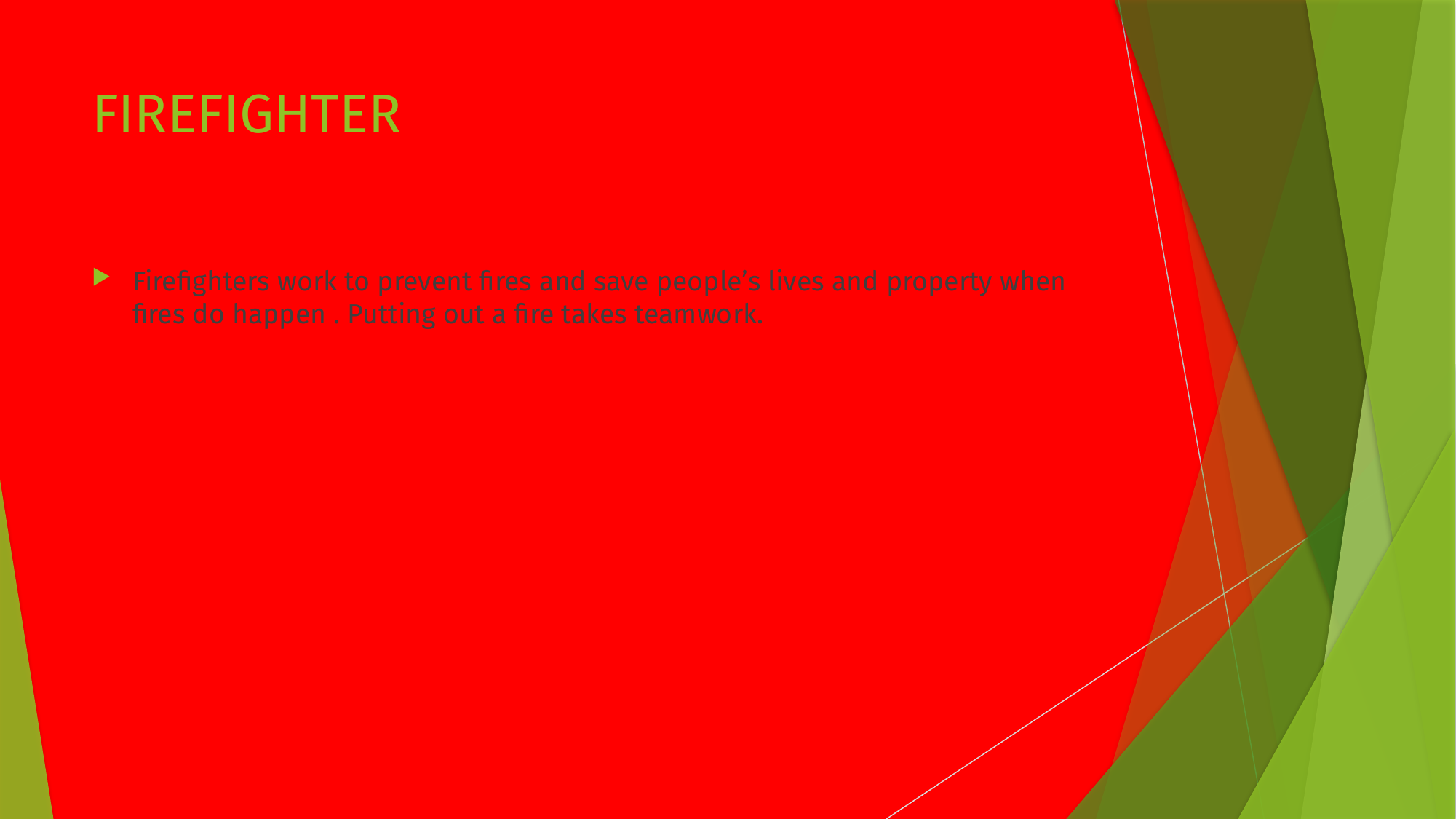

# FIREFIGHTER
Firefighters work to prevent fires and save people’s lives and property when fires do happen . Putting out a fire takes teamwork.